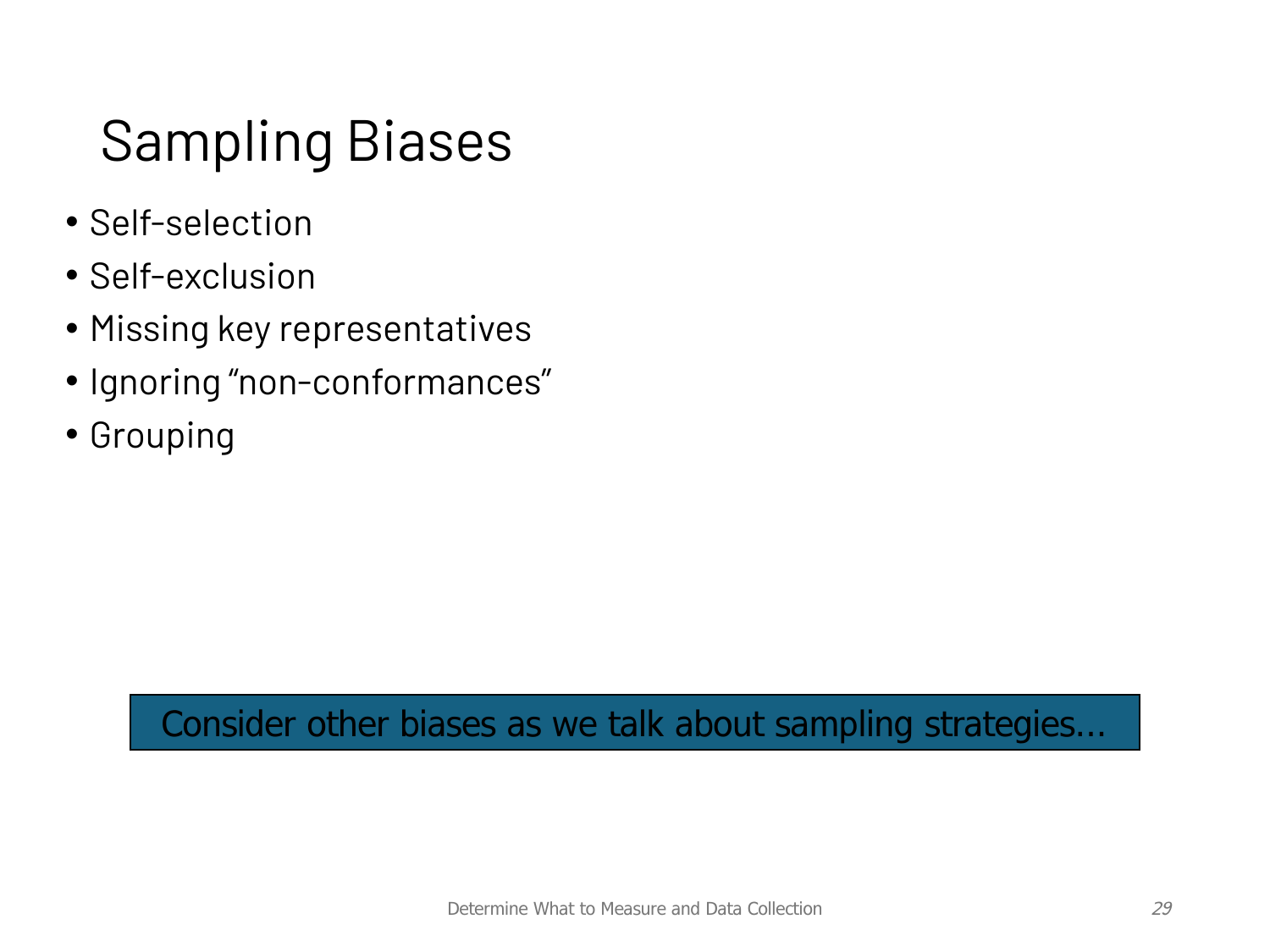

Determine What to Measure and Data Collection
# Sampling Biases
Self-selection
Self-exclusion
Missing key representatives
Ignoring “non-conformances”
Grouping
Consider other biases as we talk about sampling strategies...
29